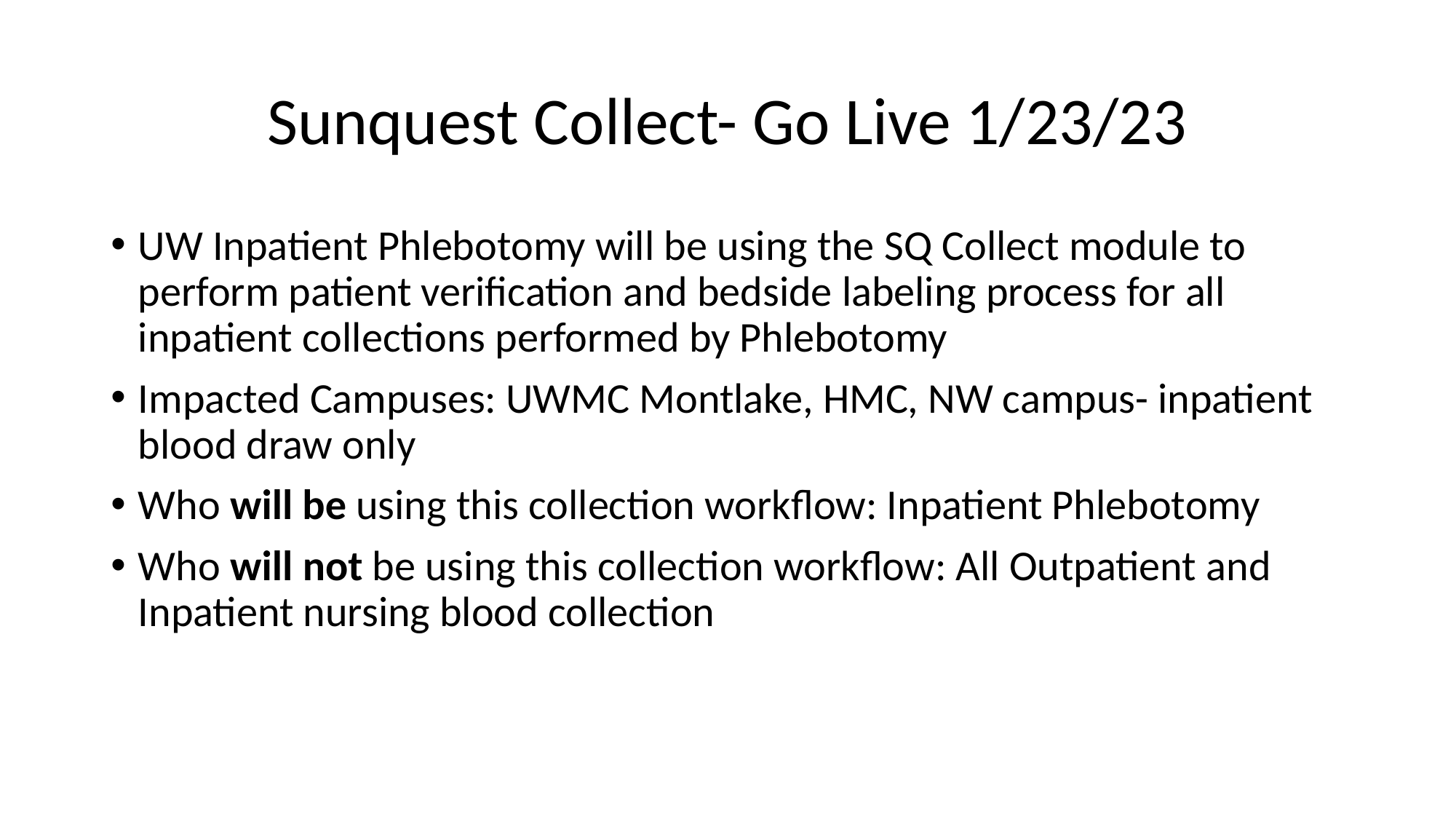

# Sunquest Collect- Go Live 1/23/23
UW Inpatient Phlebotomy will be using the SQ Collect module to perform patient verification and bedside labeling process for all inpatient collections performed by Phlebotomy
Impacted Campuses: UWMC Montlake, HMC, NW campus- inpatient blood draw only
Who will be using this collection workflow: Inpatient Phlebotomy
Who will not be using this collection workflow: All Outpatient and  Inpatient nursing blood collection